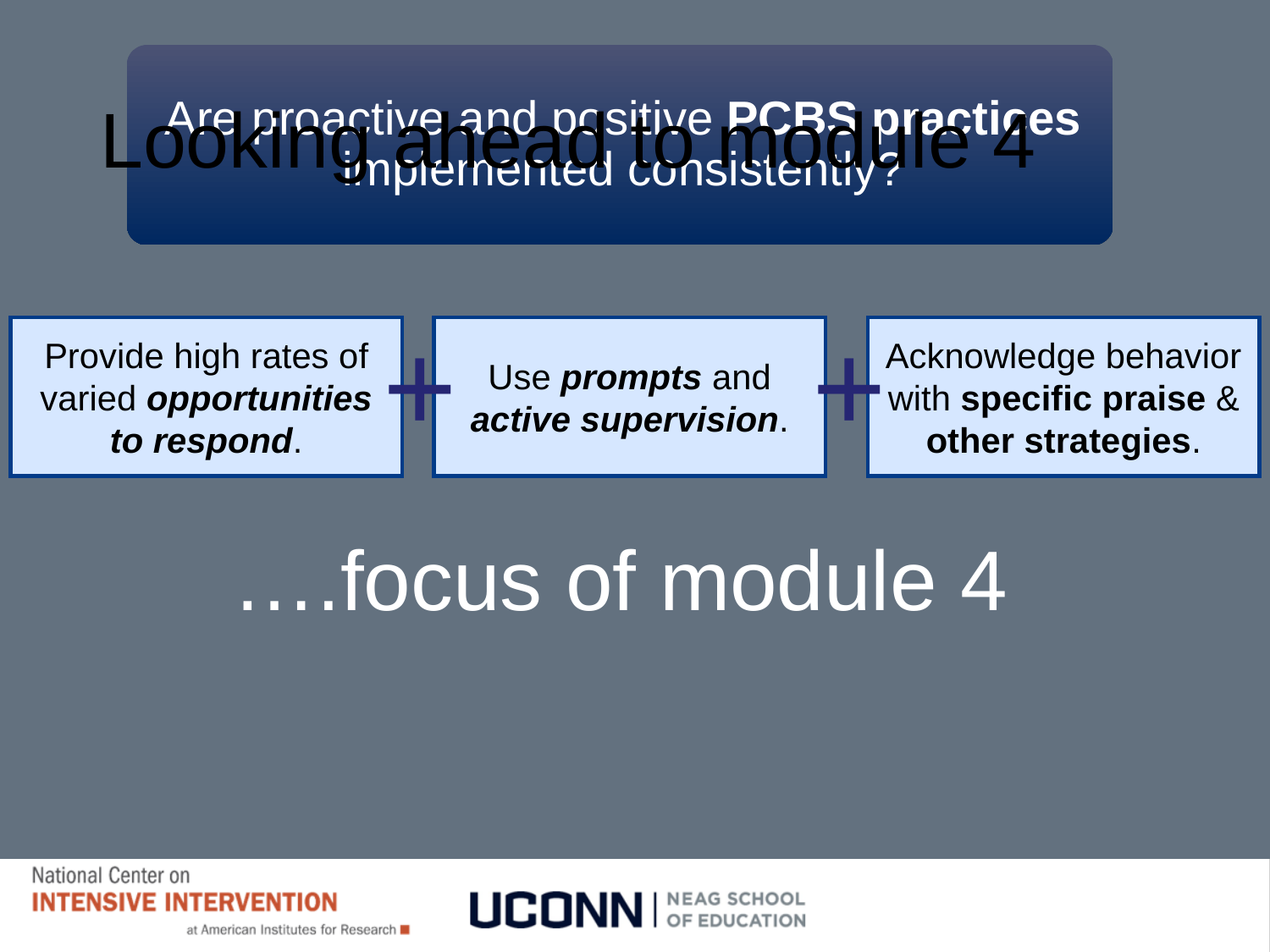

Are proactive and positive PCBS practices implemented consistently?
# Looking ahead to module 4
+
+
Provide high rates of varied opportunities to respond.
Use prompts and active supervision.
Acknowledge behavior with specific praise & other strategies.
….focus of module 4